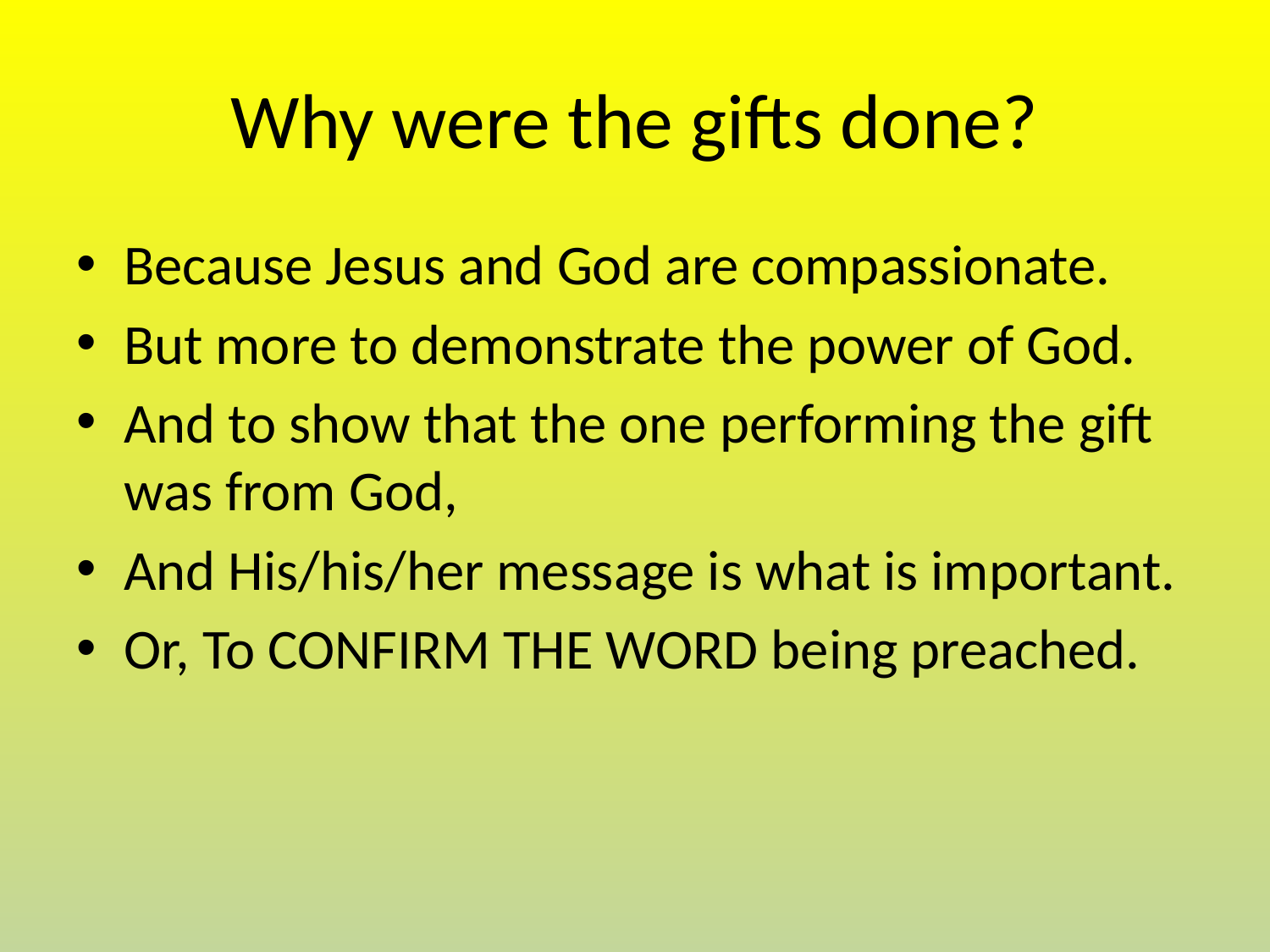

# Why were the gifts done?
Because Jesus and God are compassionate.
But more to demonstrate the power of God.
And to show that the one performing the gift was from God,
And His/his/her message is what is important.
Or, To CONFIRM THE WORD being preached.